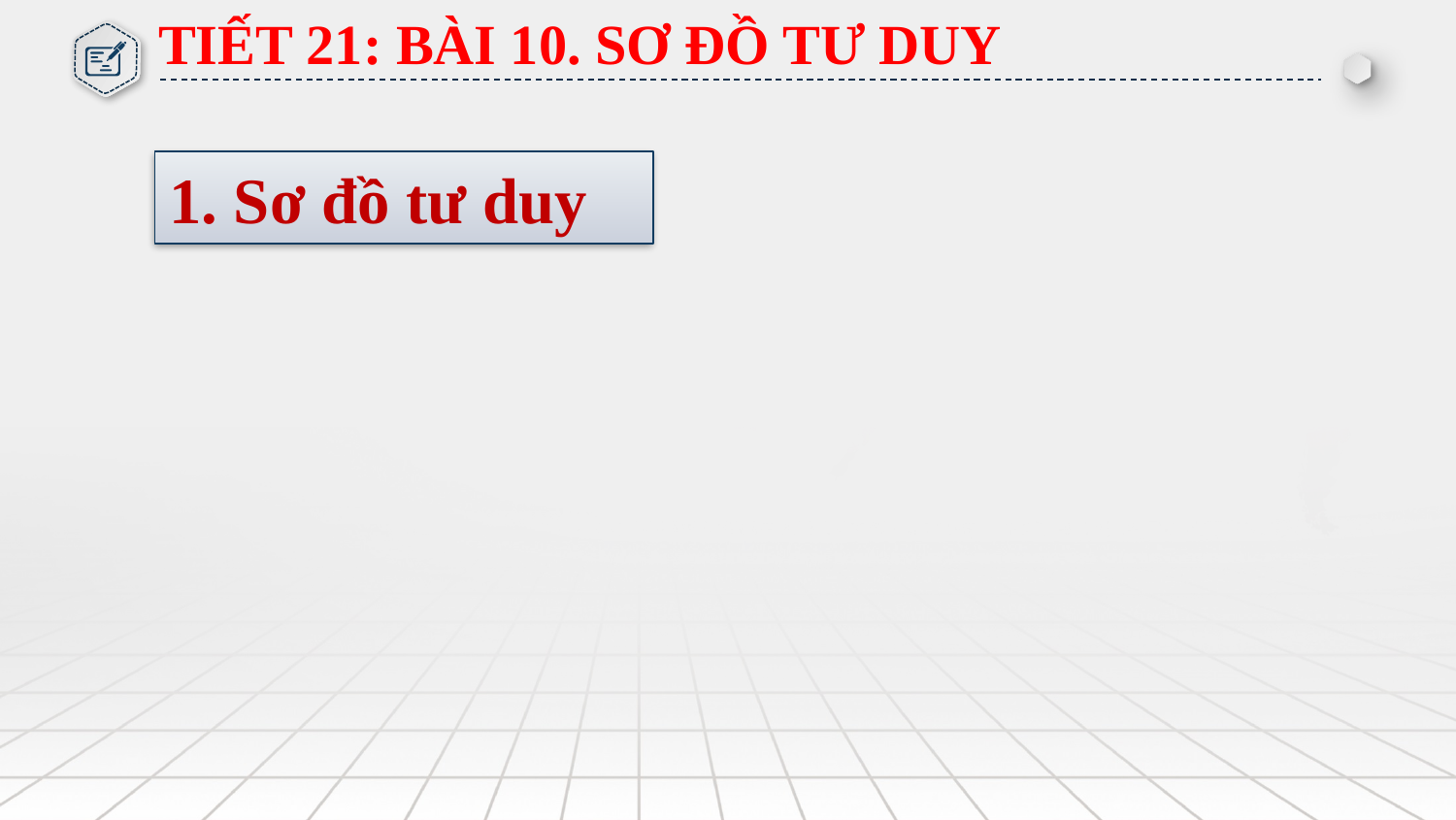

TIẾT 21: BÀI 10. SƠ ĐỒ TƯ DUY
1. Sơ đồ tư duy